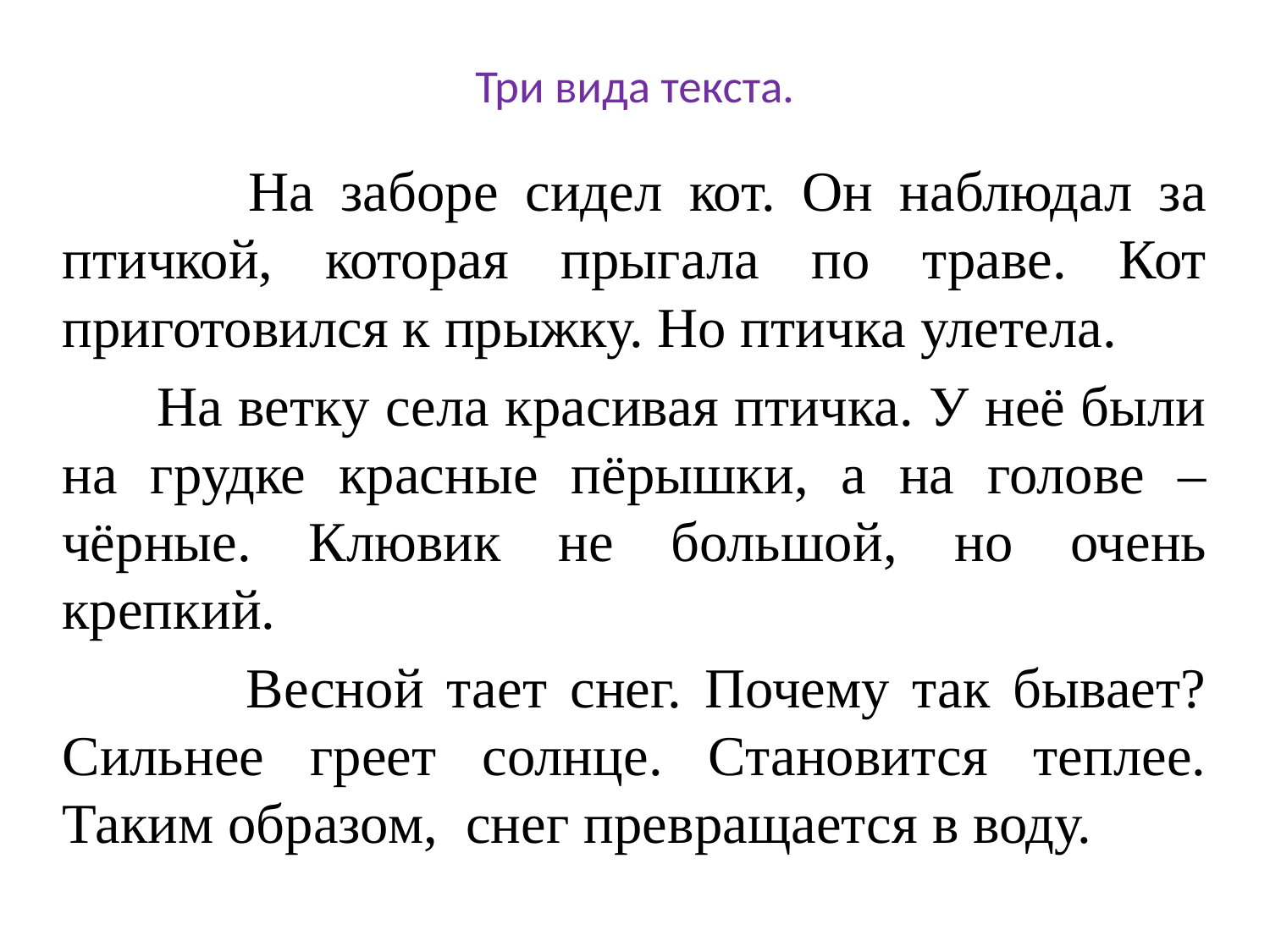

# Три вида текста.
       На заборе сидел кот. Он наблюдал за птичкой, которая прыгала по траве. Кот приготовился к прыжку. Но птичка улетела.
      На ветку села красивая птичка. У неё были на грудке красные пёрышки, а на голове – чёрные. Клювик не большой, но очень крепкий.
        Весной тает снег. Почему так бывает? Сильнее греет солнце. Становится теплее. Таким образом,  снег превращается в воду.